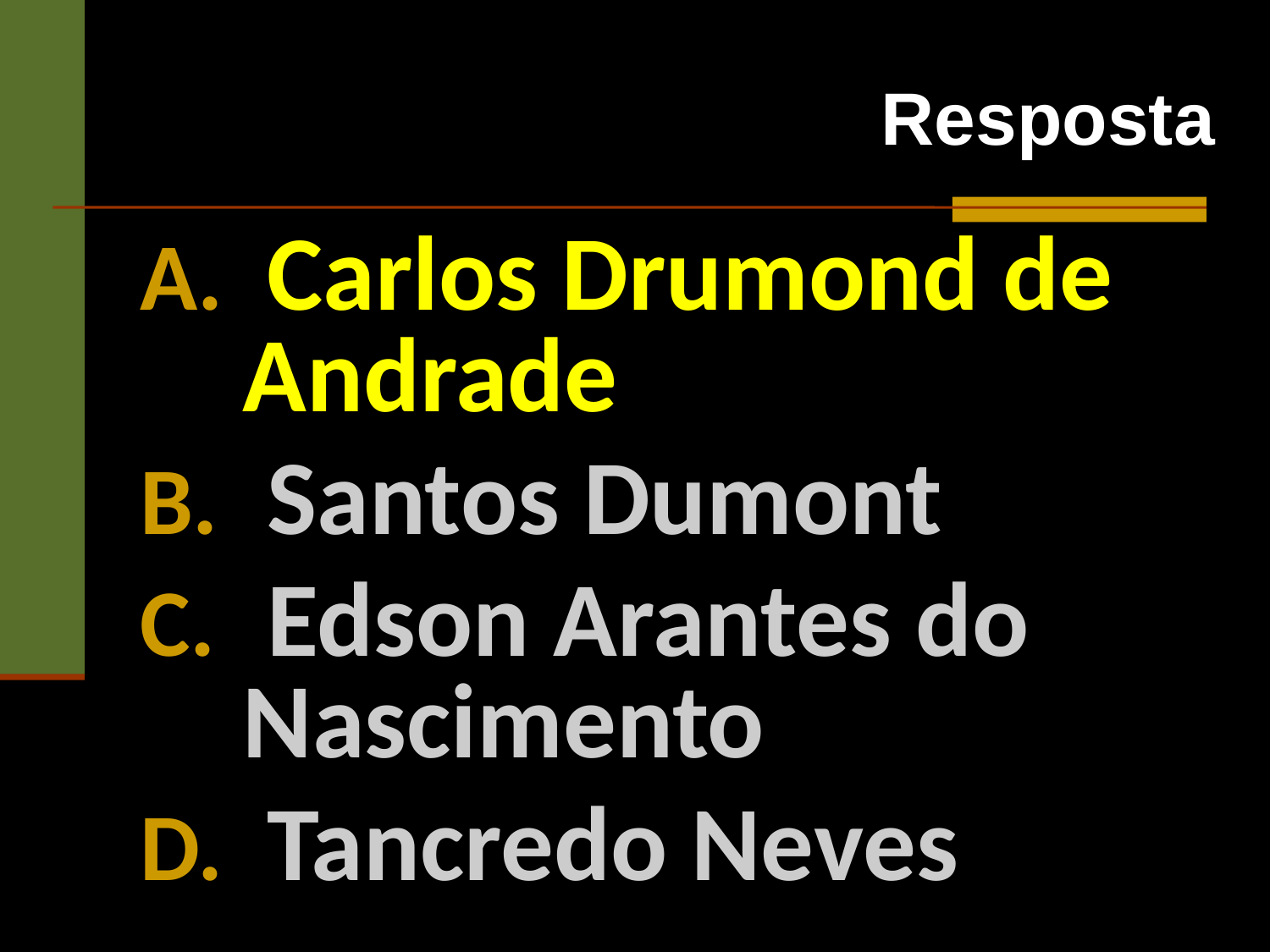

Resposta
 Carlos Drumond de Andrade
 Santos Dumont
 Edson Arantes do Nascimento
 Tancredo Neves